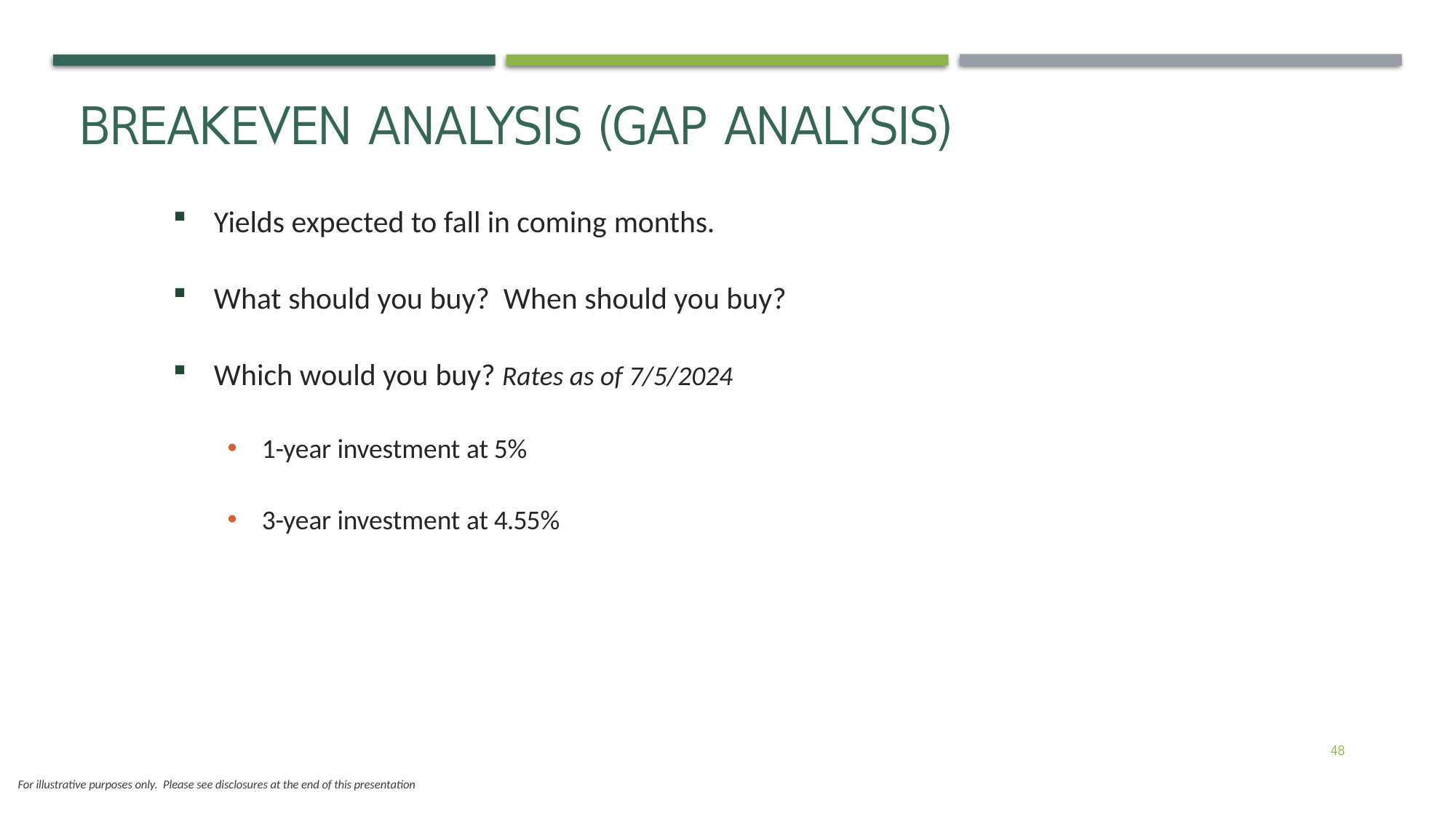

Breakeven analysis (GAP Analysis)
Yields expected to fall in coming months.

What should you buy?  When should you buy?

Which would you buy? Rates as of 7/5/2024

1-year investment at 5%

3-year investment at 4.55%
48
For illustrative purposes only.  Please see disclosures at the end of this presentation